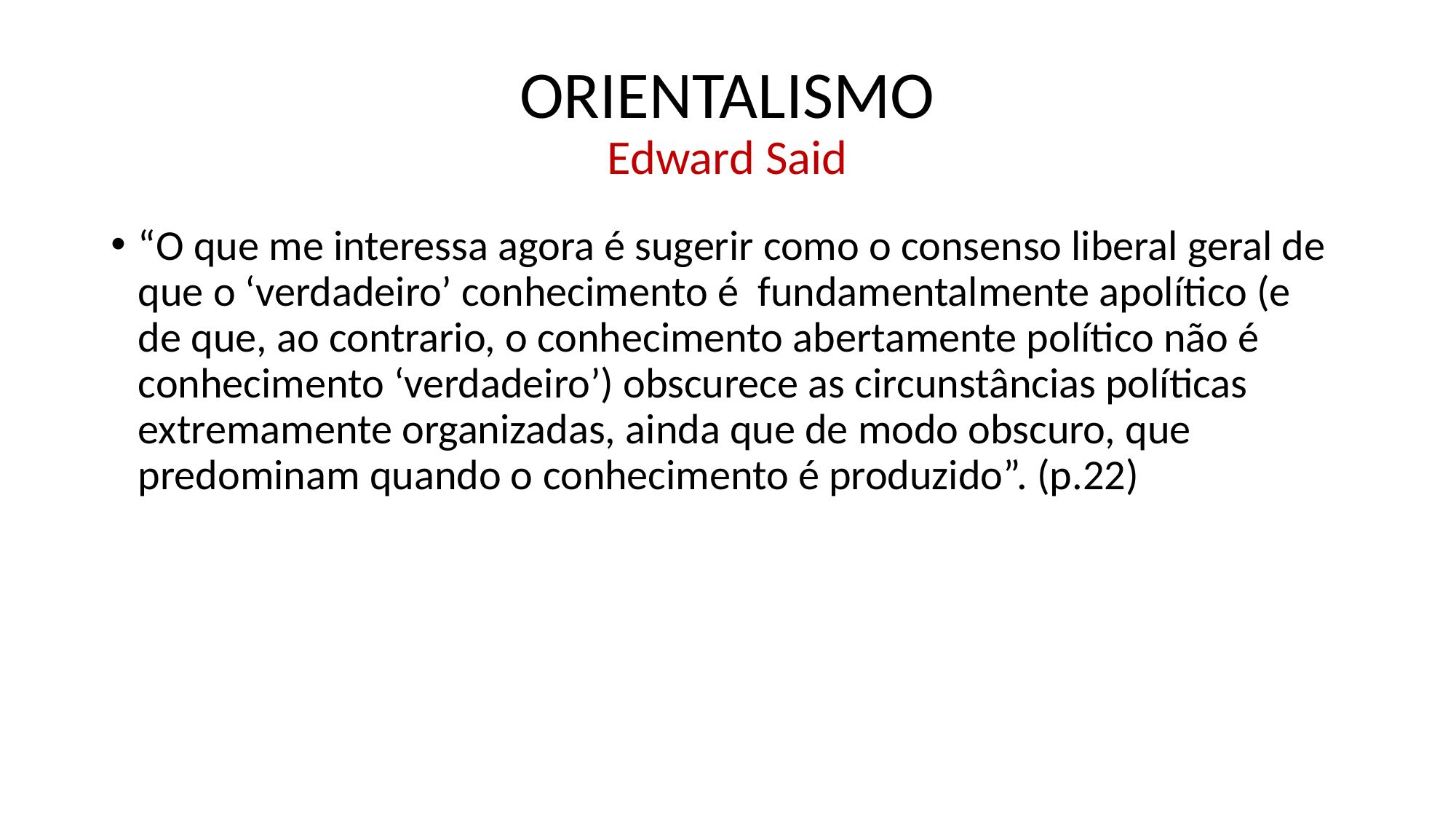

# ORIENTALISMO Edward Said
“O que me interessa agora é sugerir como o consenso liberal geral de que o ‘verdadeiro’ conhecimento é  fundamentalmente apolítico (e de que, ao contrario, o conhecimento abertamente político não é conhecimento ‘verdadeiro’) obscurece as circunstâncias políticas extremamente organizadas, ainda que de modo obscuro, que predominam quando o conhecimento é produzido”. (p.22)